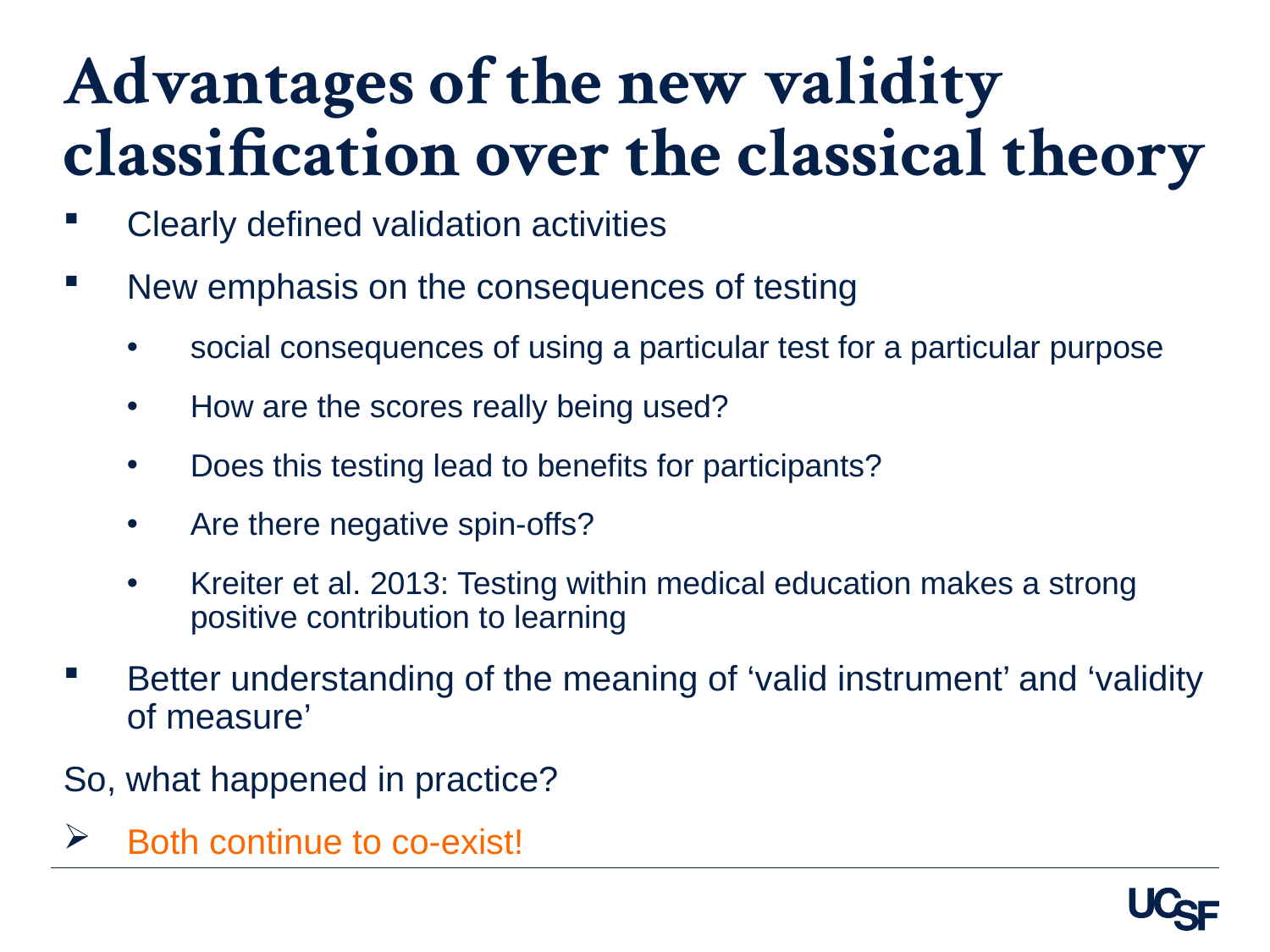

# Advantages of the new validity classification over the classical theory
Clearly defined validation activities
New emphasis on the consequences of testing
social consequences of using a particular test for a particular purpose
How are the scores really being used?
Does this testing lead to benefits for participants?
Are there negative spin-offs?
Kreiter et al. 2013: Testing within medical education makes a strong positive contribution to learning
Better understanding of the meaning of ‘valid instrument’ and ‘validity of measure’
So, what happened in practice?
Both continue to co-exist!